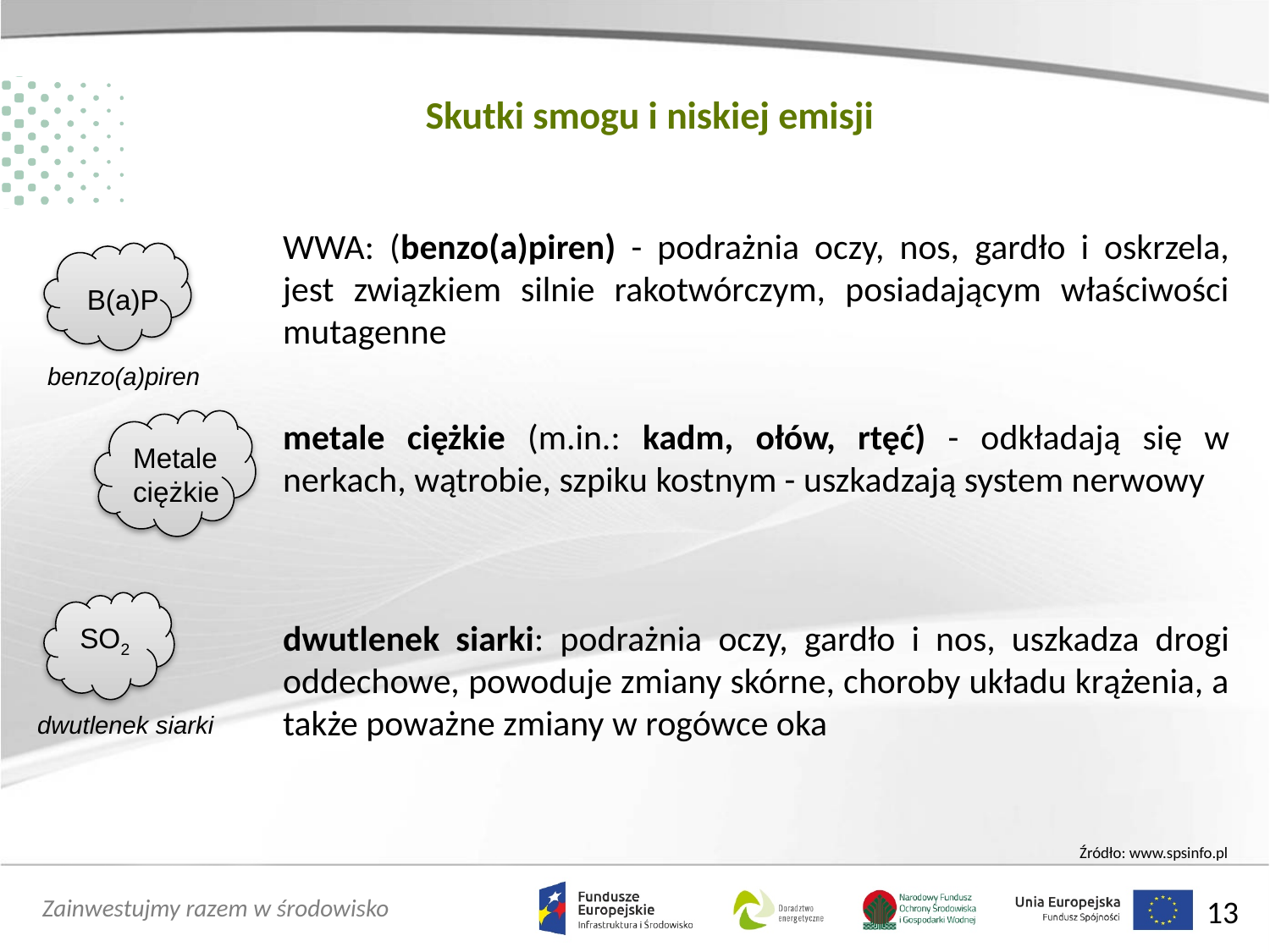

# Skutki smogu i niskiej emisji

WWA: (benzo(a)piren) - podrażnia oczy, nos, gardło i oskrzela, jest związkiem silnie rakotwórczym, posiadającym właściwości mutagenne

metale ciężkie (m.in.: kadm, ołów, rtęć) - odkładają się w nerkach, wątrobie, szpiku kostnym - uszkadzają system nerwowy

dwutlenek siarki: podrażnia oczy, gardło i nos, uszkadza drogi oddechowe, powoduje zmiany skórne, choroby układu krążenia, a także poważne zmiany w rogówce oka

B(a)P
benzo(a)piren

Metale
ciężkie

SO2
dwutlenek siarki
Źródło: www.spsinfo.pl
13